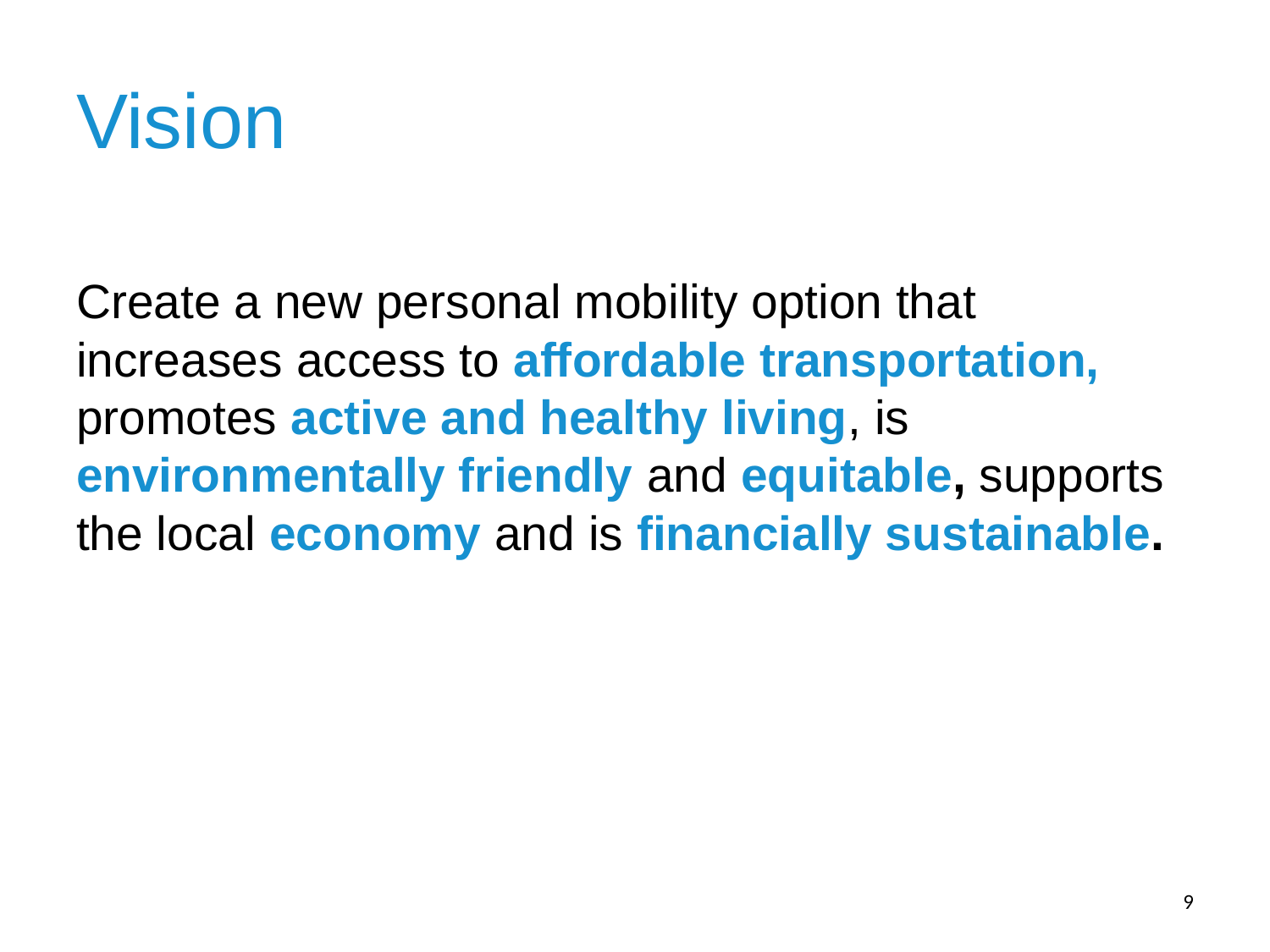

# Vision
Create a new personal mobility option that increases access to affordable transportation, promotes active and healthy living, is environmentally friendly and equitable, supports the local economy and is financially sustainable.

9